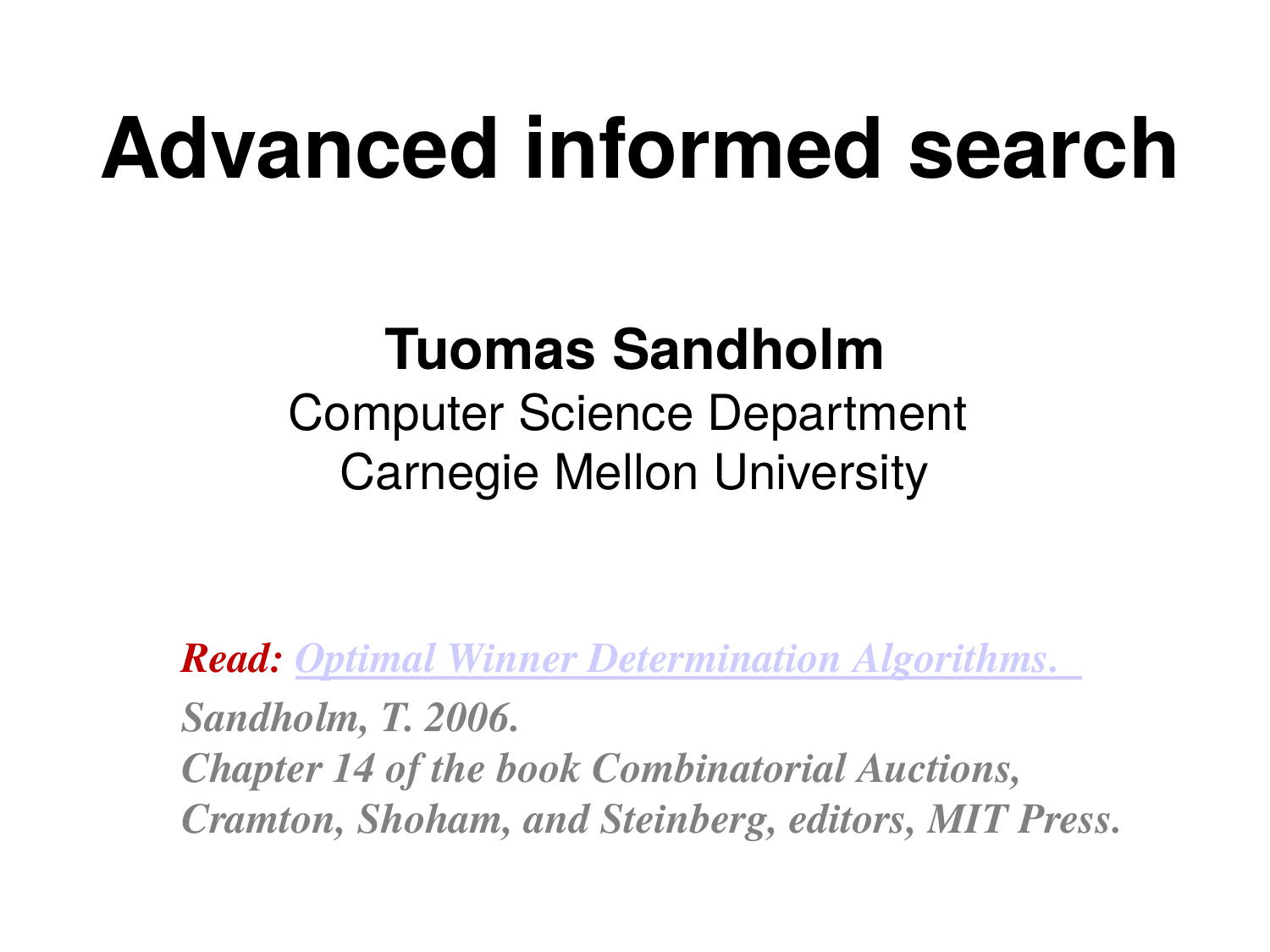

# Advanced informed search
Tuomas Sandholm
Computer Science Department
Carnegie Mellon University
Read: Optimal Winner Determination Algorithms.
Sandholm, T. 2006.
Chapter 14 of the book Combinatorial Auctions,
Cramton, Shoham, and Steinberg, editors, MIT Press.